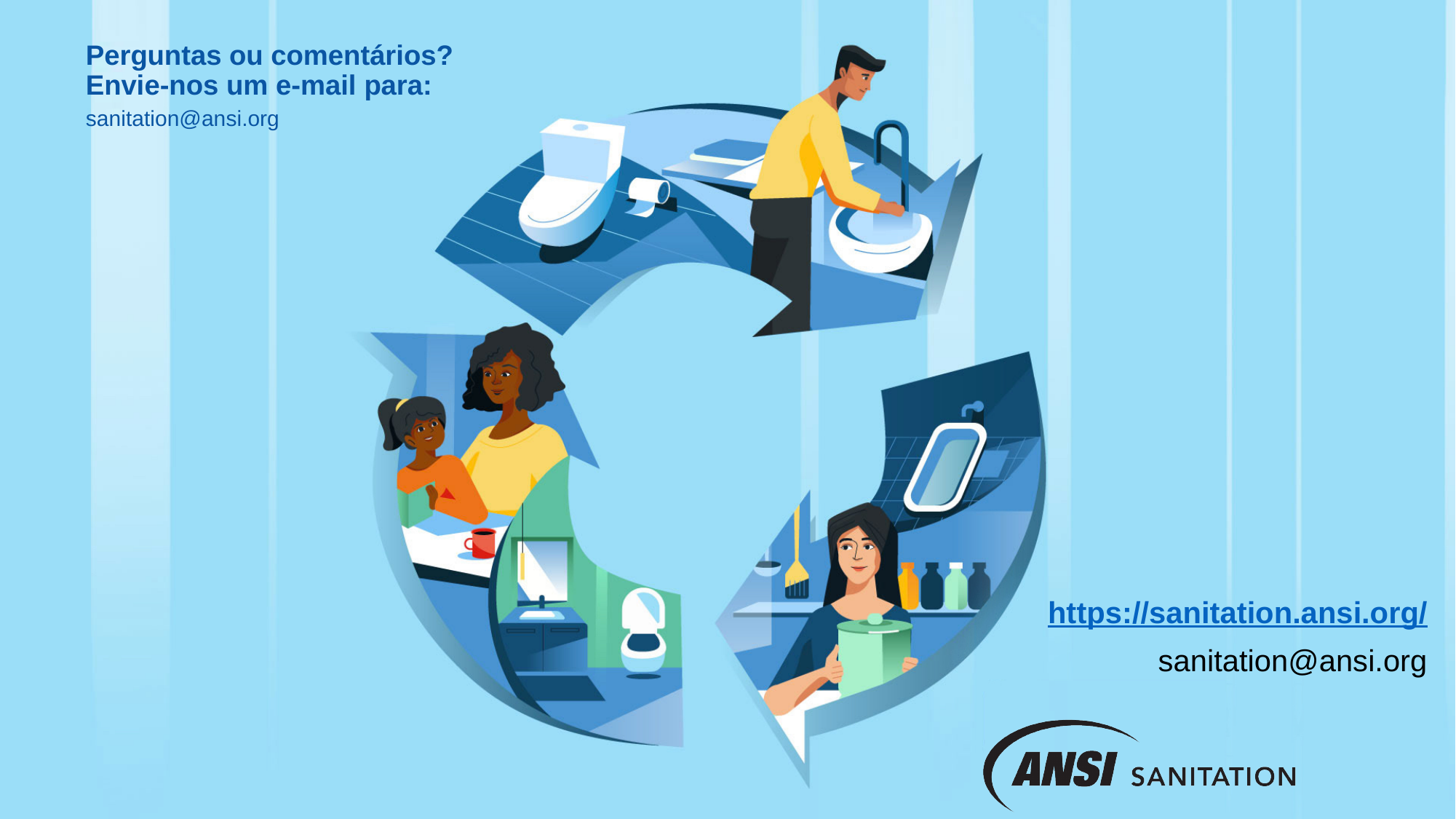

Perguntas ou comentários?
Envie-nos um e-mail para:
sanitation@ansi.org
https://sanitation.ansi.org/
sanitation@ansi.org